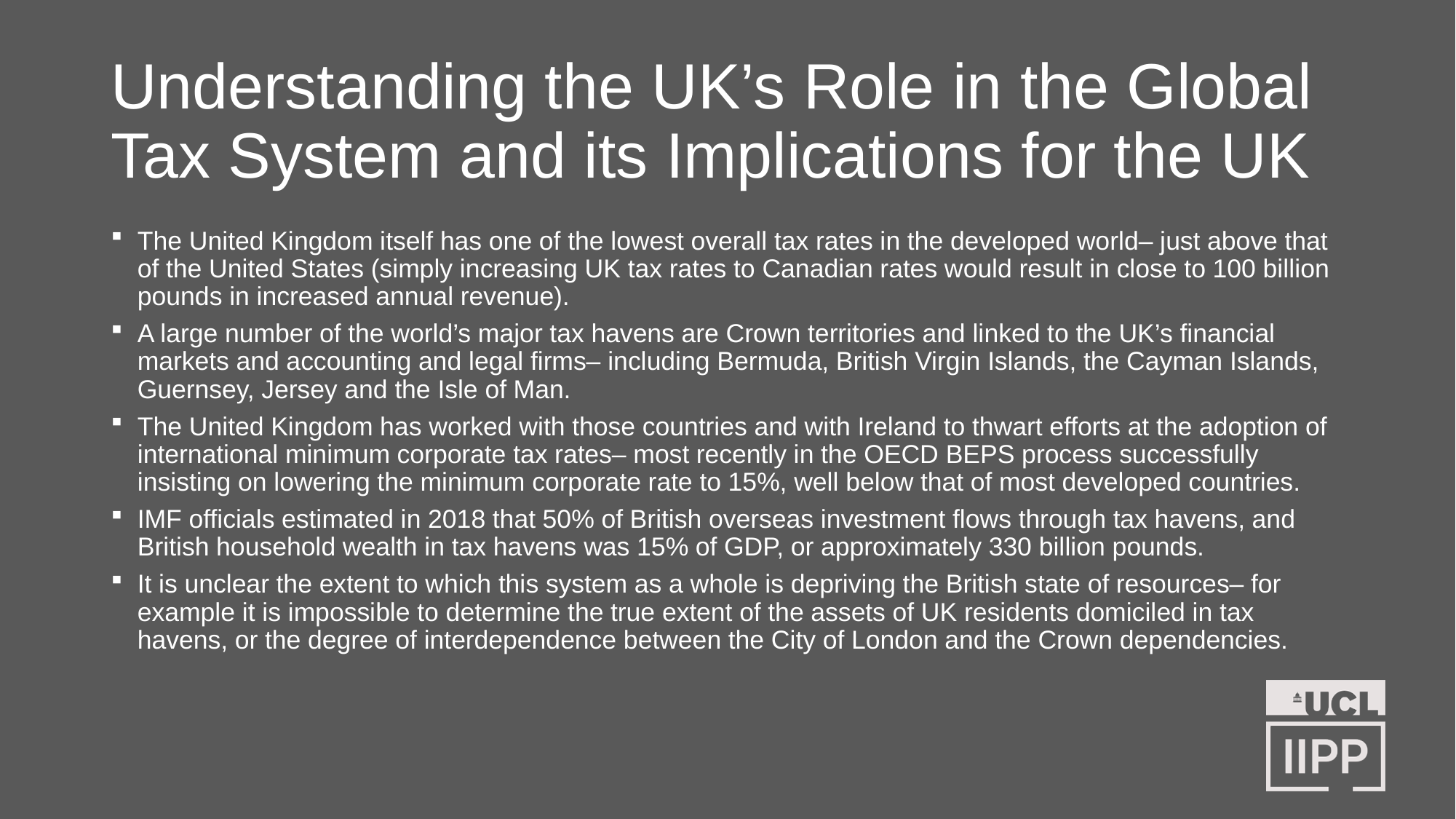

# Understanding the UK’s Role in the Global Tax System and its Implications for the UK
The United Kingdom itself has one of the lowest overall tax rates in the developed world– just above that of the United States (simply increasing UK tax rates to Canadian rates would result in close to 100 billion pounds in increased annual revenue).
A large number of the world’s major tax havens are Crown territories and linked to the UK’s financial markets and accounting and legal firms– including Bermuda, British Virgin Islands, the Cayman Islands, Guernsey, Jersey and the Isle of Man.
The United Kingdom has worked with those countries and with Ireland to thwart efforts at the adoption of international minimum corporate tax rates– most recently in the OECD BEPS process successfully insisting on lowering the minimum corporate rate to 15%, well below that of most developed countries.
IMF officials estimated in 2018 that 50% of British overseas investment flows through tax havens, and British household wealth in tax havens was 15% of GDP, or approximately 330 billion pounds.
It is unclear the extent to which this system as a whole is depriving the British state of resources– for example it is impossible to determine the true extent of the assets of UK residents domiciled in tax havens, or the degree of interdependence between the City of London and the Crown dependencies.